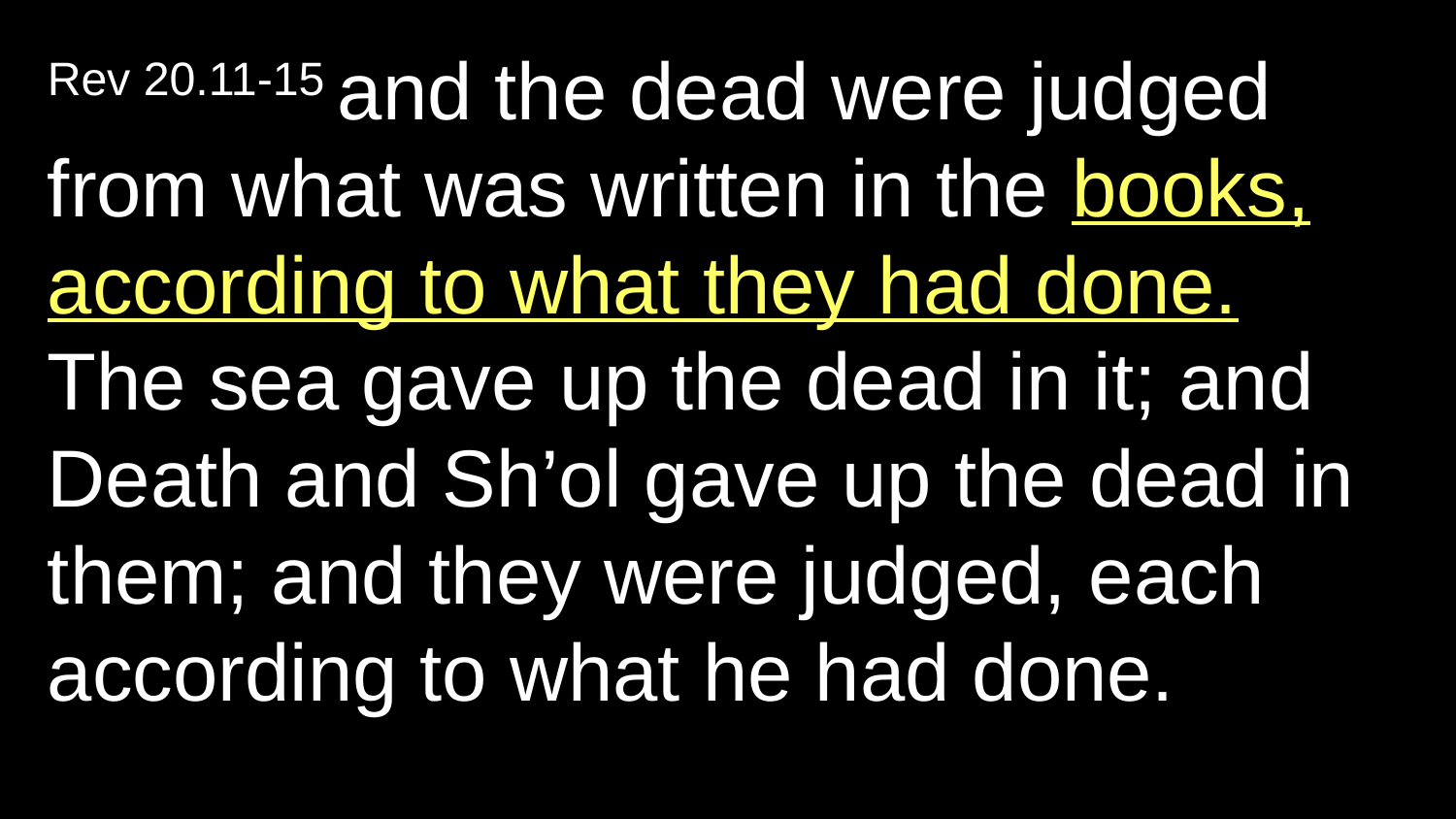

Rev 20.11-15 and the dead were judged from what was written in the books, according to what they had done.  The sea gave up the dead in it; and Death and Sh’ol gave up the dead in them; and they were judged, each according to what he had done.